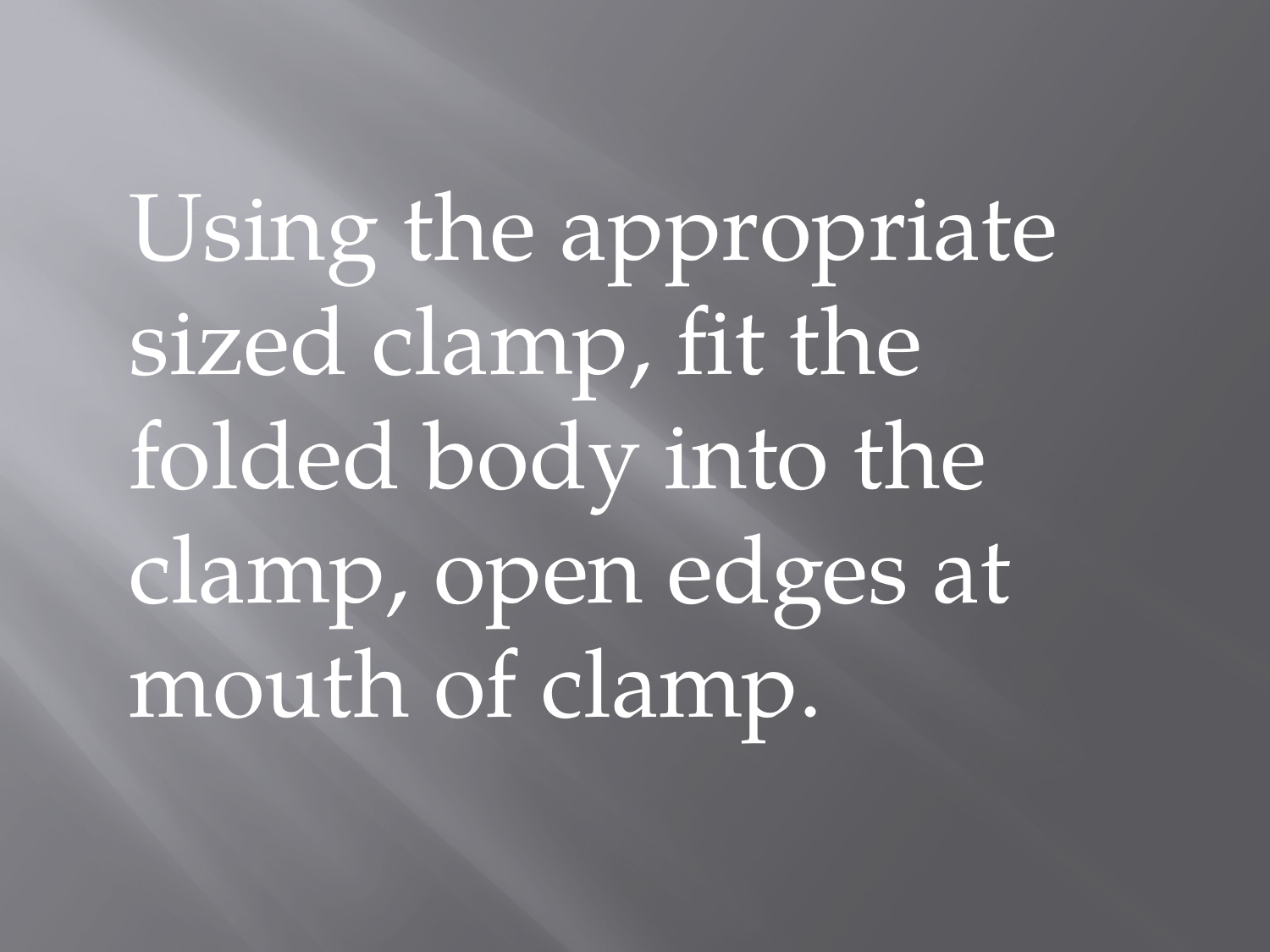

Using the appropriate sized clamp, fit the folded body into the clamp, open edges at mouth of clamp.